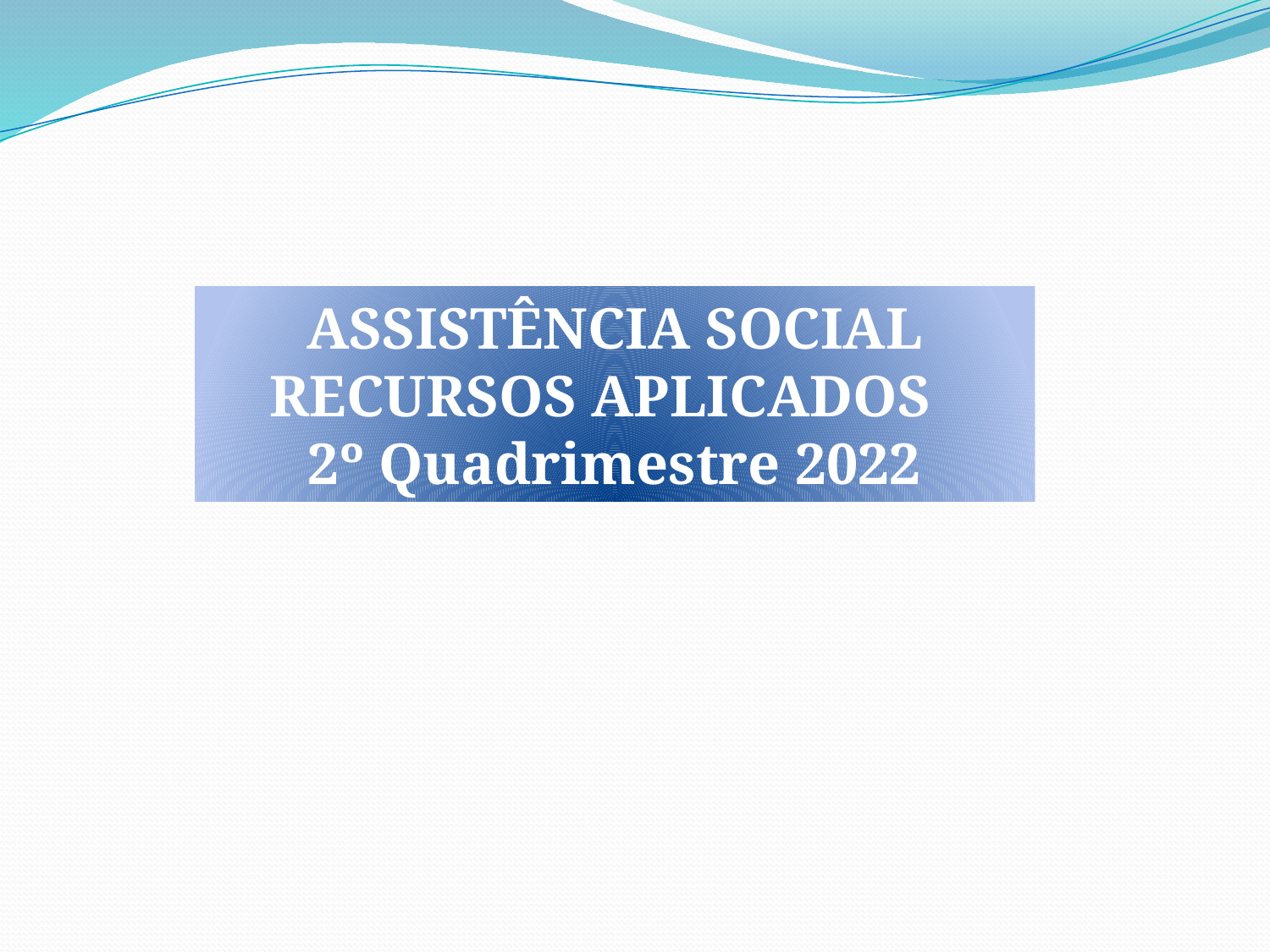

Assistência social
RECURSOS APLICADOS
2º Quadrimestre 2022